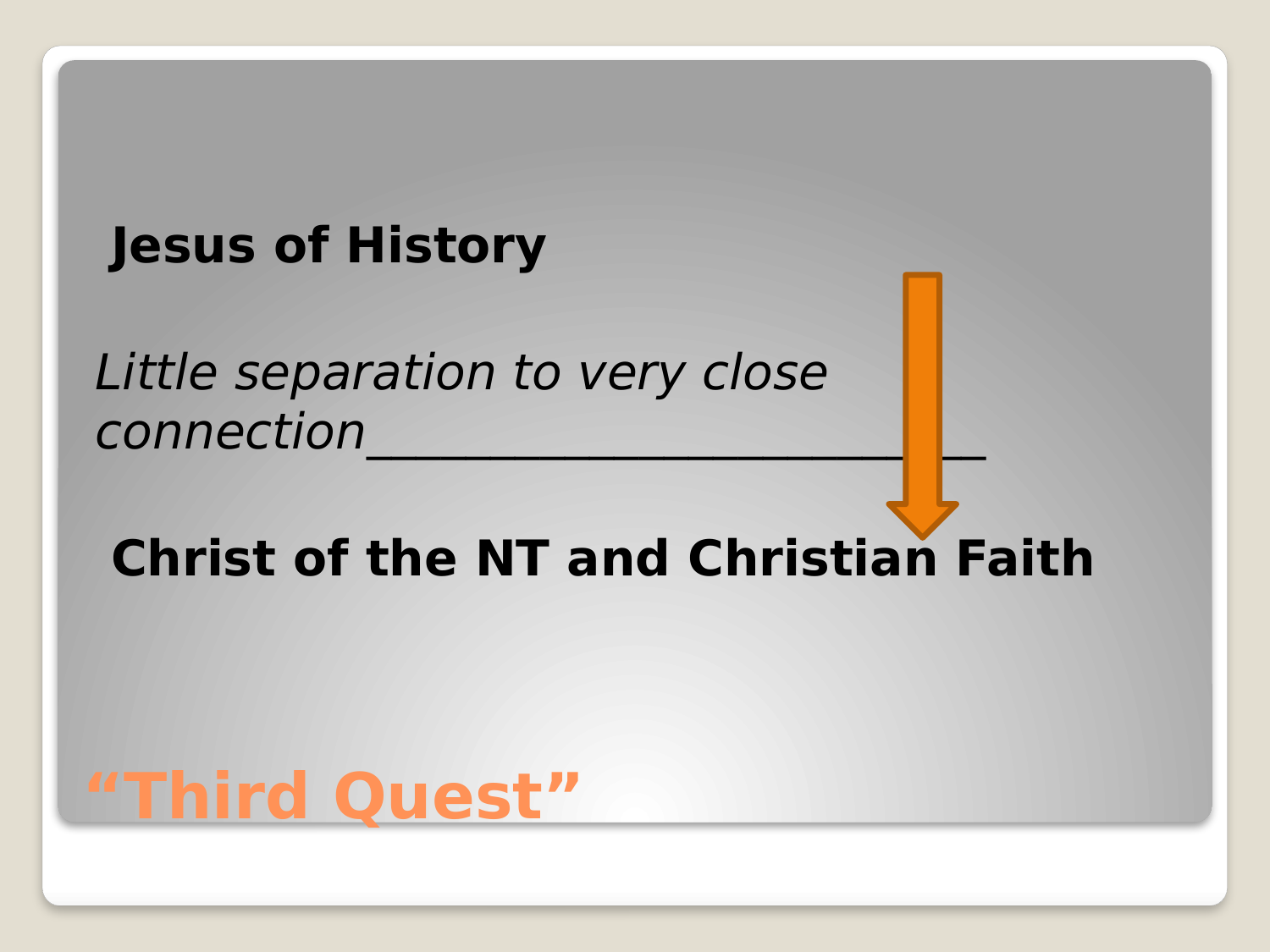

Jesus of History

Little separation to very close connection_________________________

 Christ of the NT and Christian Faith

# “Third Quest”